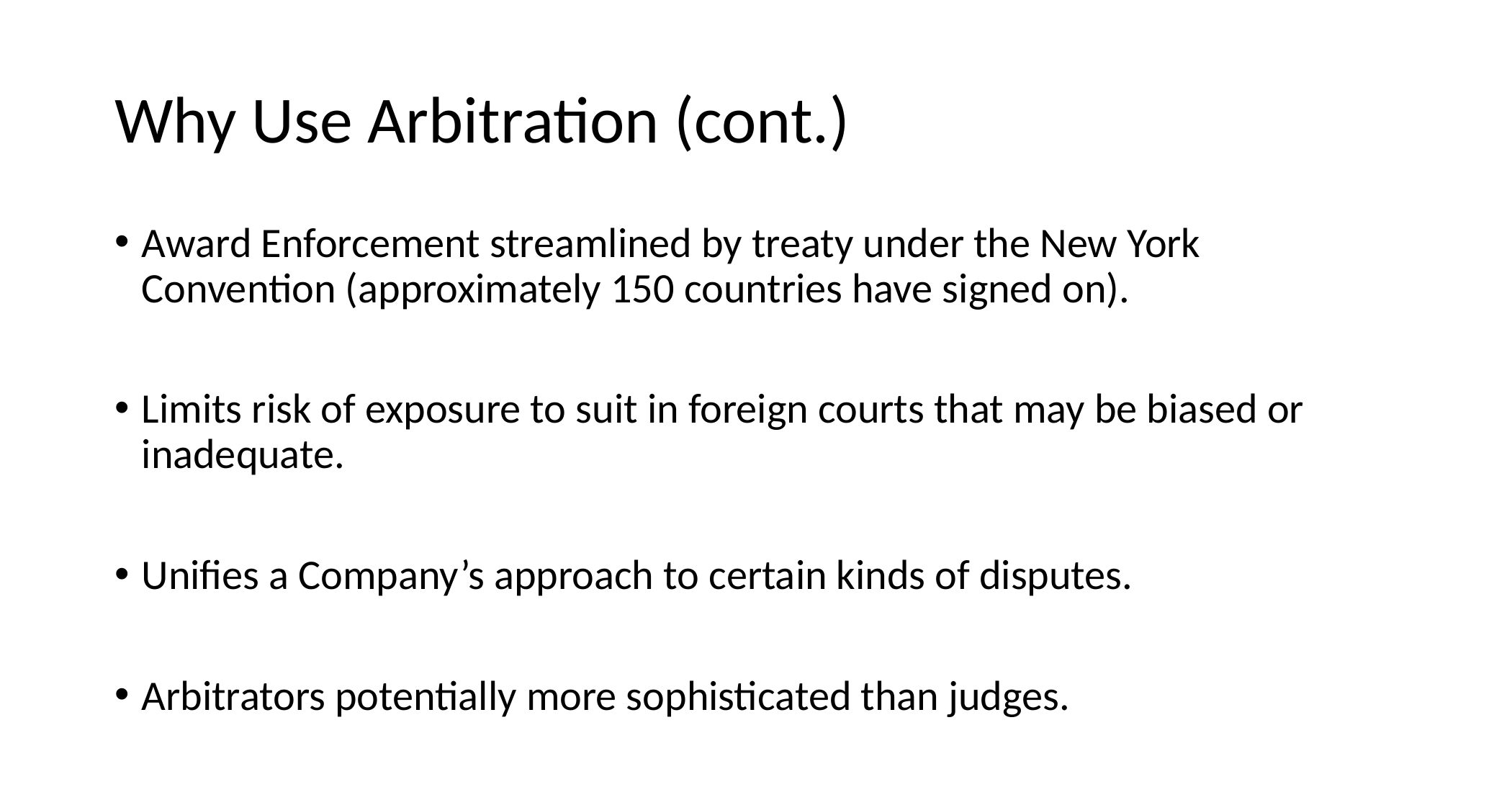

# Why Use Arbitration (cont.)
Award Enforcement streamlined by treaty under the New York Convention (approximately 150 countries have signed on).

Limits risk of exposure to suit in foreign courts that may be biased or inadequate.

Unifies a Company’s approach to certain kinds of disputes.

Arbitrators potentially more sophisticated than judges.